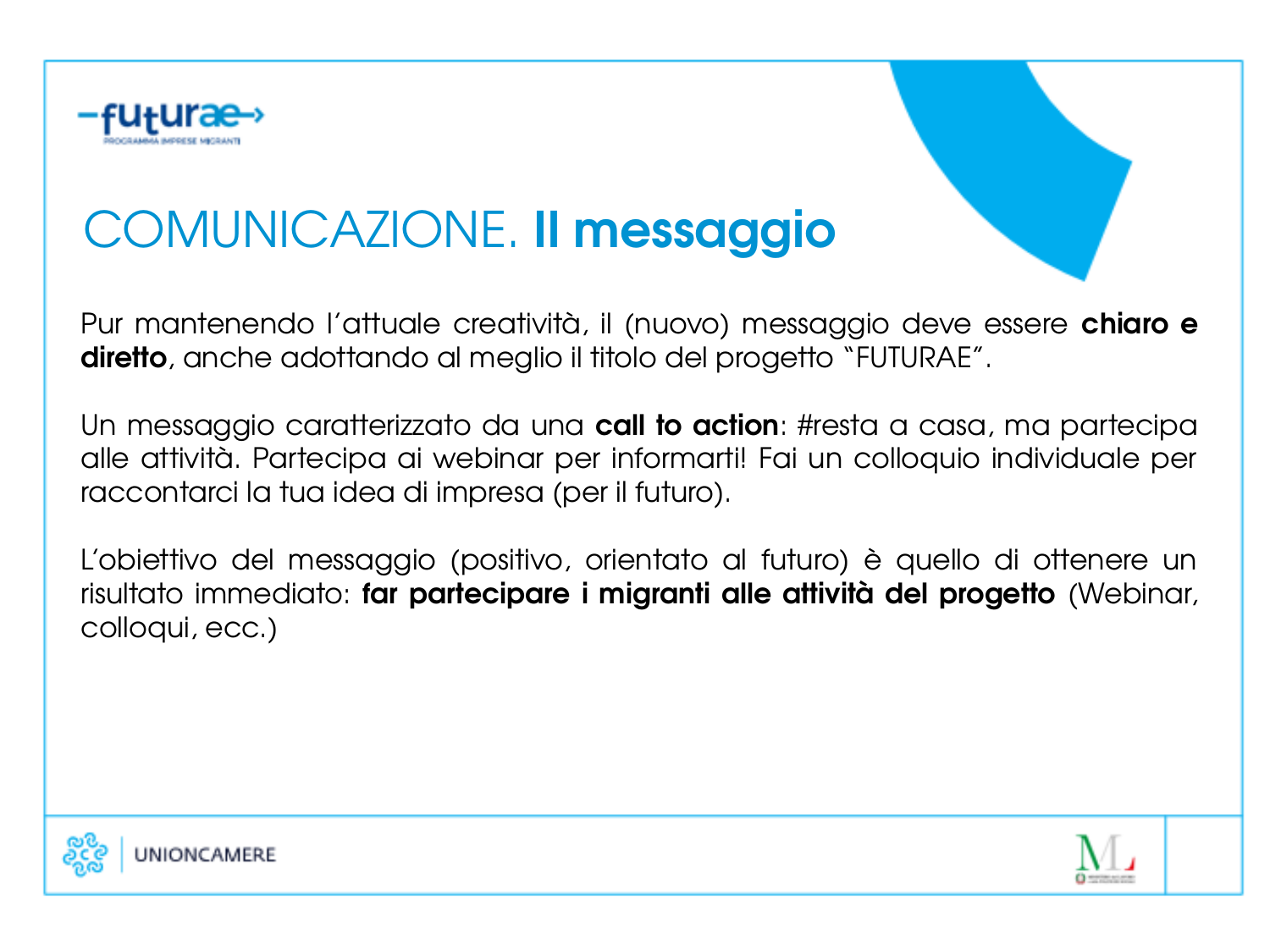

COMUNICAZIONE. Il messaggio
Pur mantenendo l’attuale creatività, il (nuovo) messaggio deve essere chiaro e diretto, anche adottando al meglio il titolo del progetto “FUTURAE”.

Un messaggio caratterizzato da una call to action: #resta a casa, ma partecipa alle attività. Partecipa ai webinar per informarti! Fai un colloquio individuale per raccontarci la tua idea di impresa (per il futuro).

L’obiettivo del messaggio (positivo, orientato al futuro) è quello di ottenere un risultato immediato: far partecipare i migranti alle attività del progetto (Webinar, colloqui, ecc.)